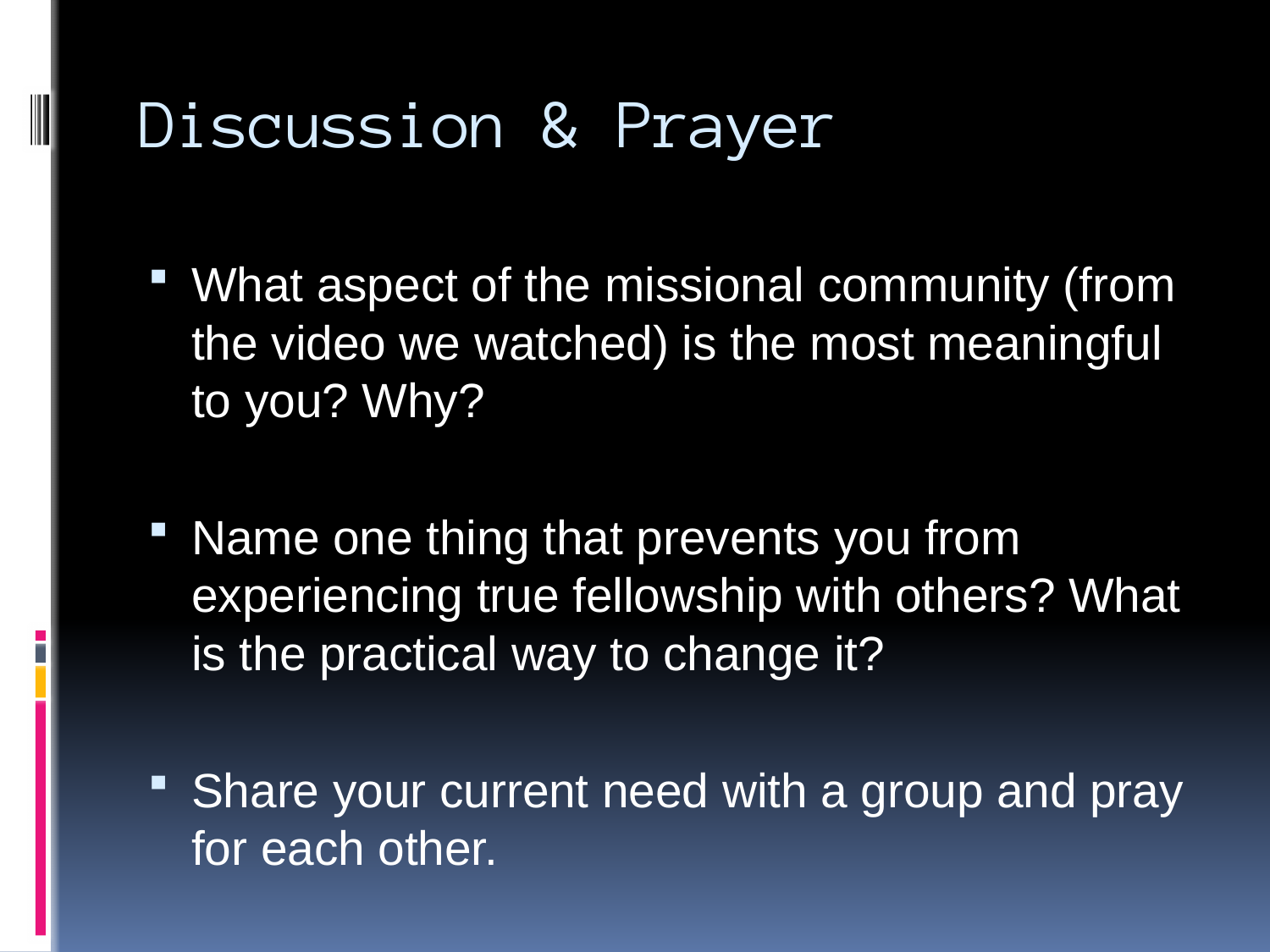

# Discussion & Prayer
What aspect of the missional community (from the video we watched) is the most meaningful to you? Why?

Name one thing that prevents you from experiencing true fellowship with others? What is the practical way to change it?

Share your current need with a group and pray for each other.